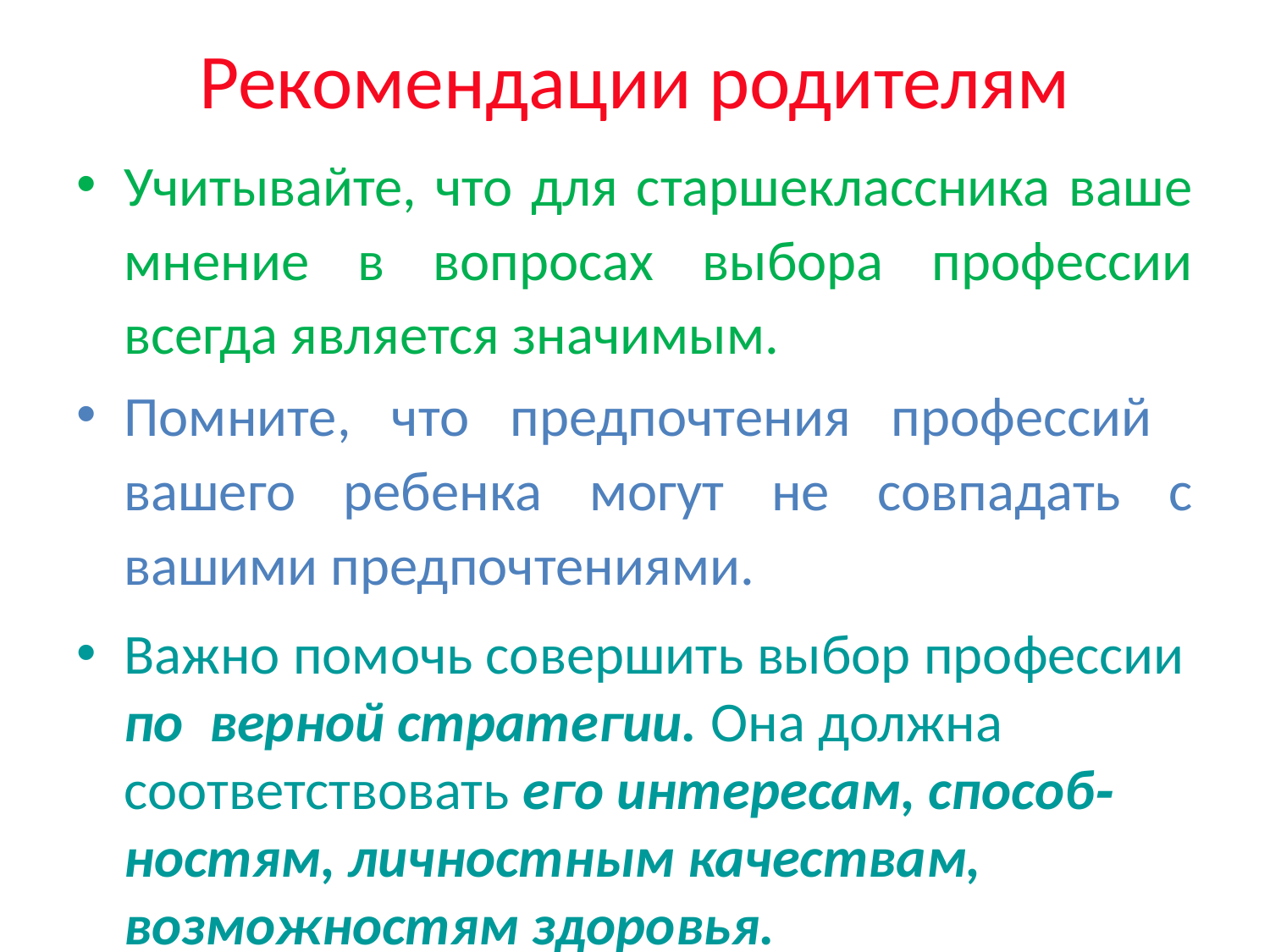

# Рекомендации родителям
Учитывайте, что для старшеклассника ваше мнение в вопросах выбора профессии всегда является значимым.
Помните, что предпочтения профессий  вашего ребенка могут не совпадать с вашими предпочтениями.
Важно помочь совершить выбор профессии по  верной стратегии. Она должна соответствовать его интересам, способ-ностям, личностным качествам, возможностям здоровья.